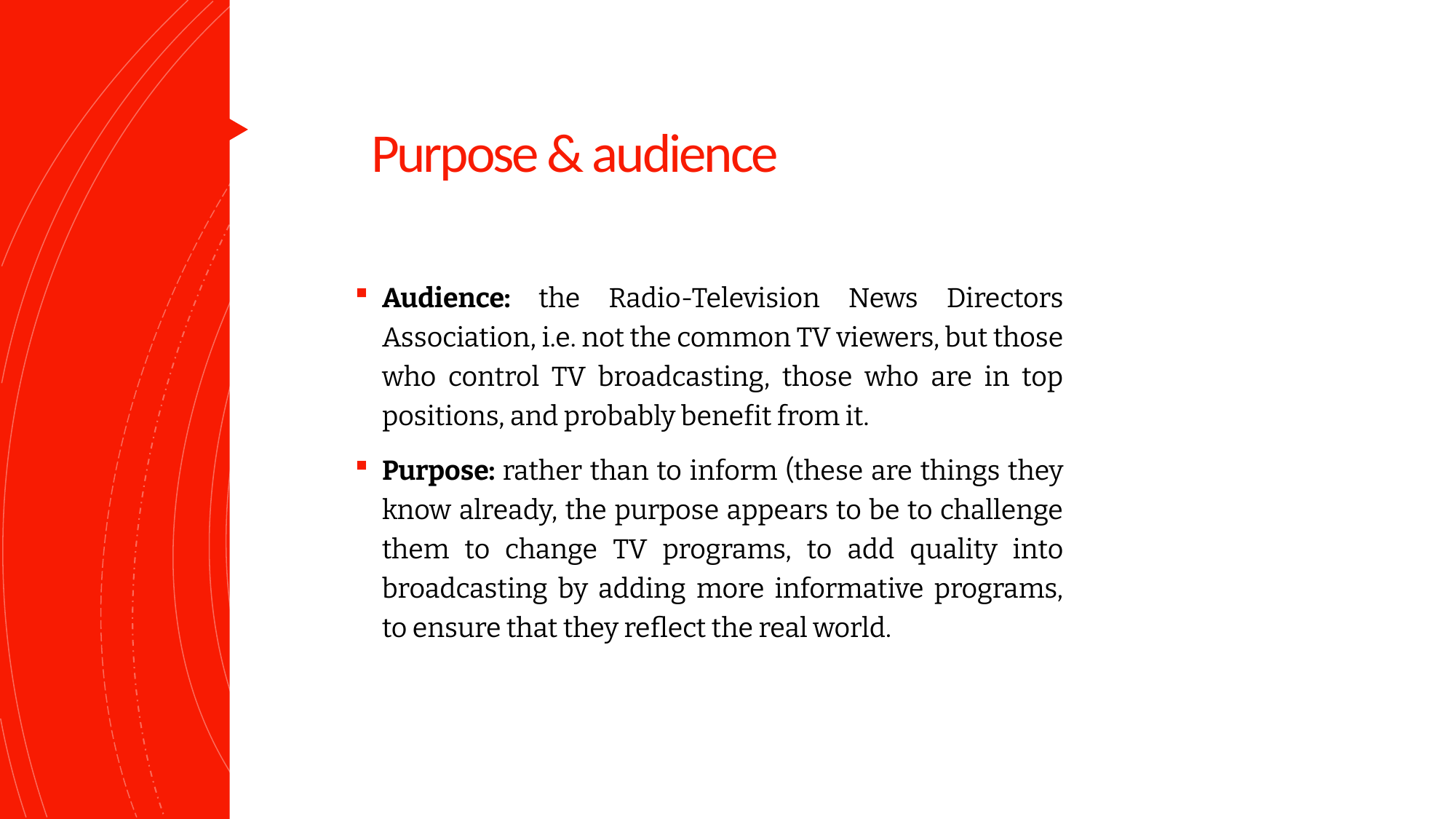

# Purpose & audience

Audience: the Radio-Television News Directors Association, i.e. not the common TV viewers, but those who control TV broadcasting, those who are in top positions, and probably benefit from it.
Purpose: rather than to inform (these are things they know already, the purpose appears to be to challenge them to change TV programs, to add quality into broadcasting by adding more informative programs, to ensure that they reflect the real world.